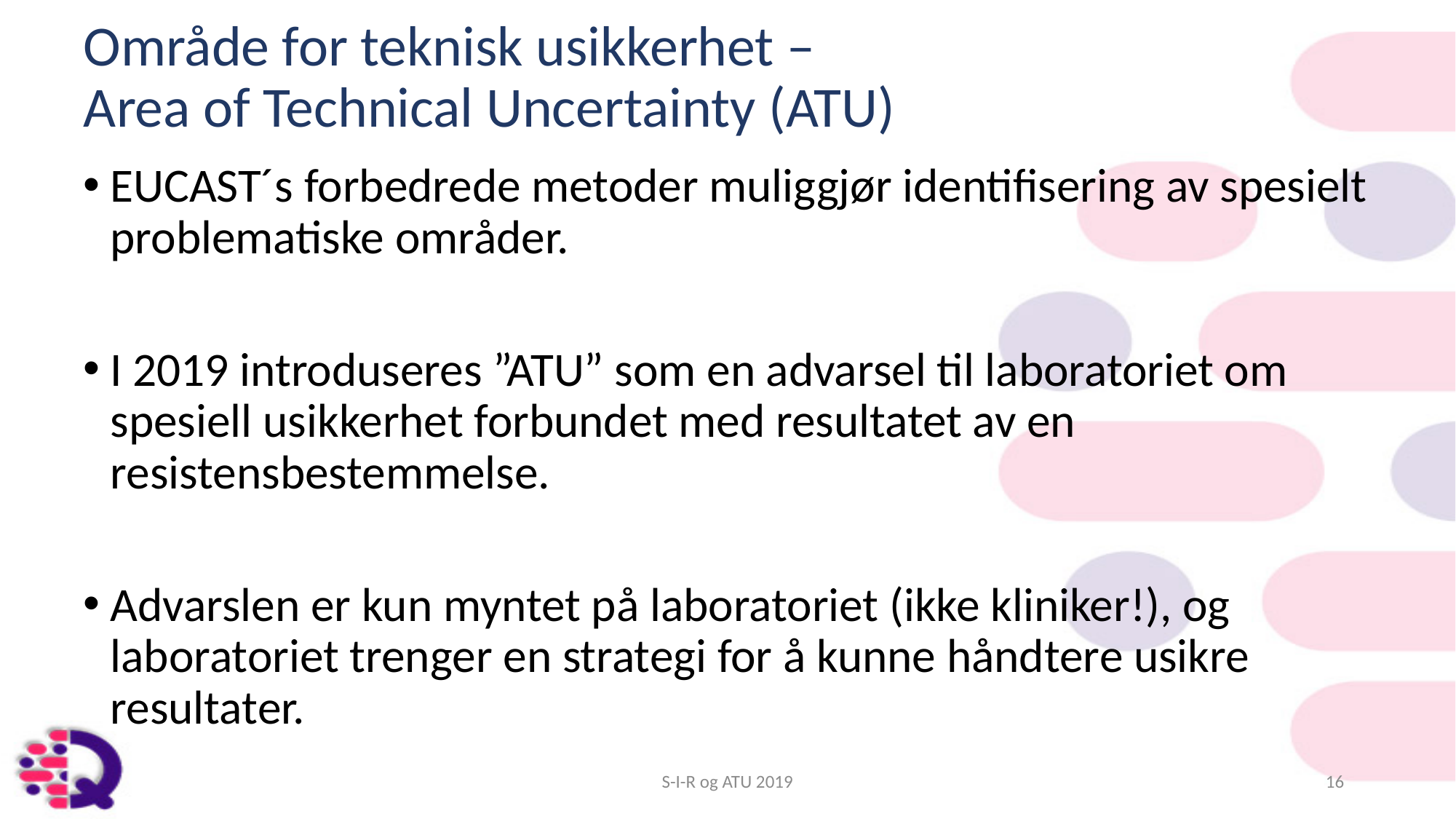

# Område for teknisk usikkerhet – Area of Technical Uncertainty (ATU)
EUCAST´s forbedrede metoder muliggjør identifisering av spesielt problematiske områder.

I 2019 introduseres ”ATU” som en advarsel til laboratoriet om spesiell usikkerhet forbundet med resultatet av en resistensbestemmelse.

Advarslen er kun myntet på laboratoriet (ikke kliniker!), og laboratoriet trenger en strategi for å kunne håndtere usikre resultater.
S-I-R og ATU 2019
16